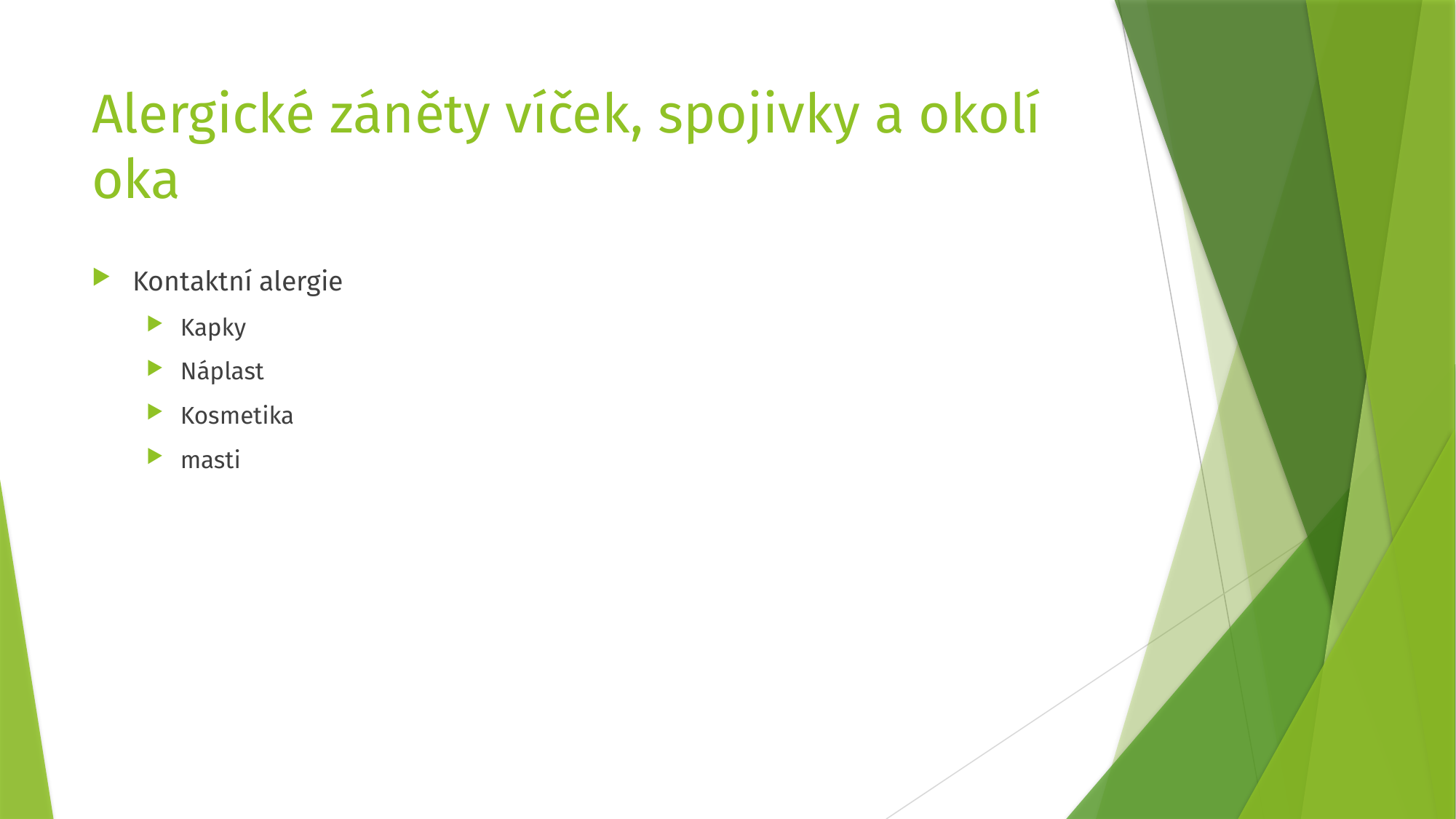

# Alergické záněty víček, spojivky a okolí oka
Kontaktní alergie
Kapky
Náplast
Kosmetika
masti